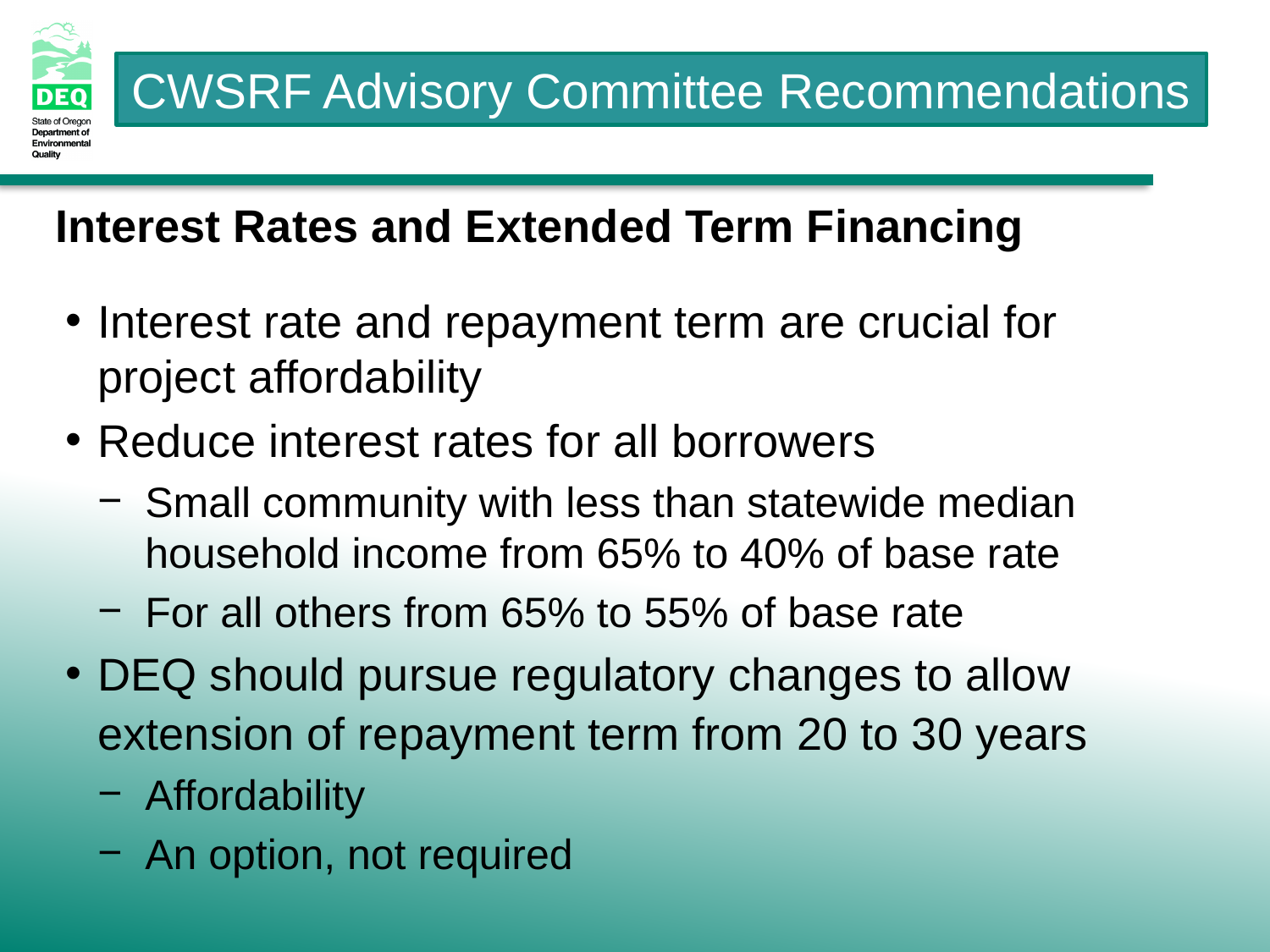

# Interest Rates and Extended Term Financing
Interest rate and repayment term are crucial for project affordability
Reduce interest rates for all borrowers
Small community with less than statewide median household income from 65% to 40% of base rate
For all others from 65% to 55% of base rate
DEQ should pursue regulatory changes to allow extension of repayment term from 20 to 30 years
Affordability
An option, not required